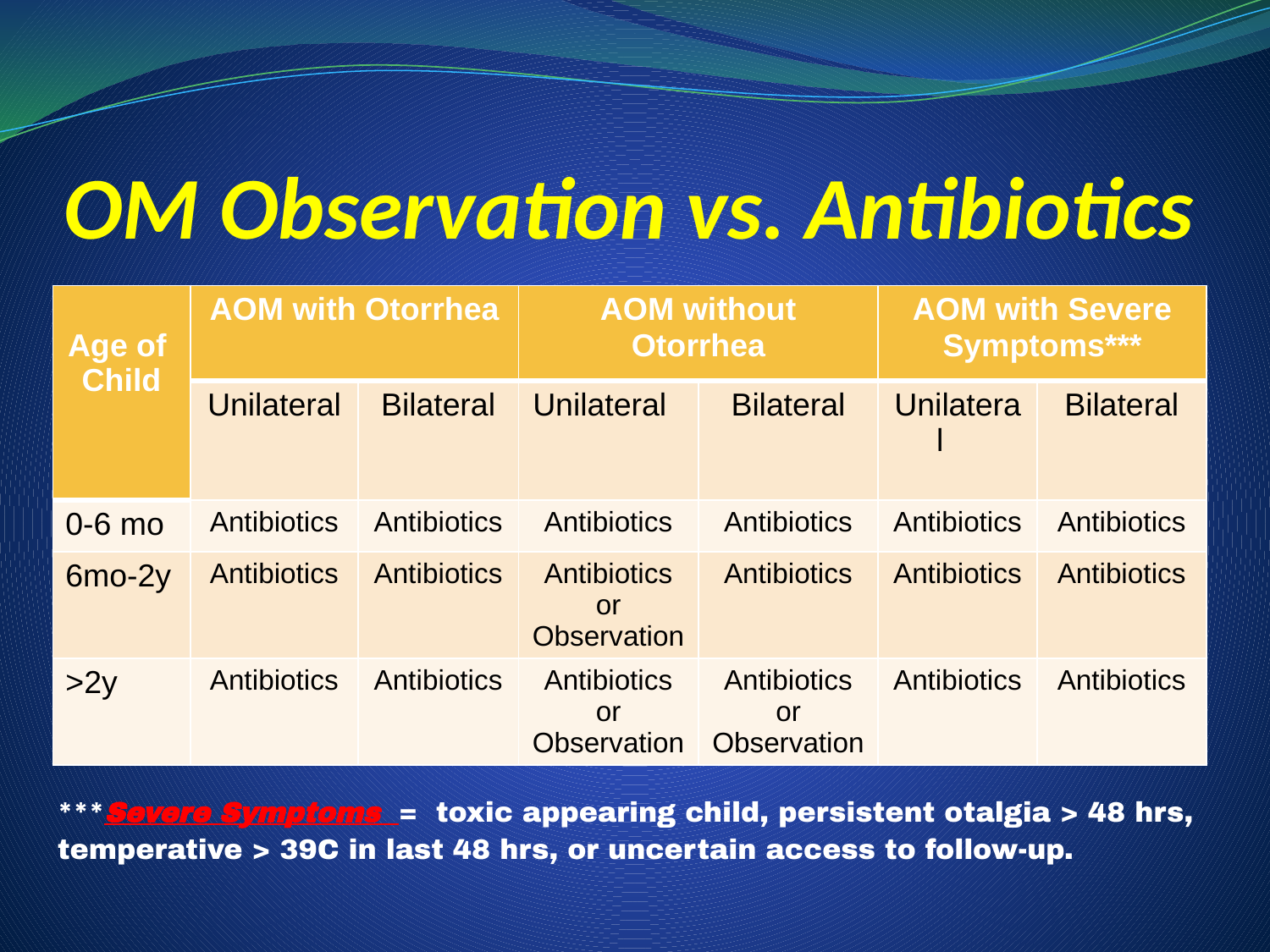

# OM Observation vs. Antibiotics
| Age of Child | AOM with Otorrhea |  | AOM without Otorrhea |  | AOM with Severe Symptoms\*\*\* |  |
| --- | --- | --- | --- | --- | --- | --- |
|  | Unilateral | Bilateral | Unilateral | Bilateral | Unilateral | Bilateral |
| 0-6 mo | Antibiotics | Antibiotics | Antibiotics | Antibiotics | Antibiotics | Antibiotics |
| 6mo-2y | Antibiotics | Antibiotics | Antibiotics or Observation | Antibiotics | Antibiotics | Antibiotics |
| >2y | Antibiotics | Antibiotics | Antibiotics or Observation | Antibiotics or Observation | Antibiotics | Antibiotics |
***Severe Symptoms  =  toxic appearing child, persistent otalgia > 48 hrs, temperative > 39C in last 48 hrs, or uncertain access to follow-up.